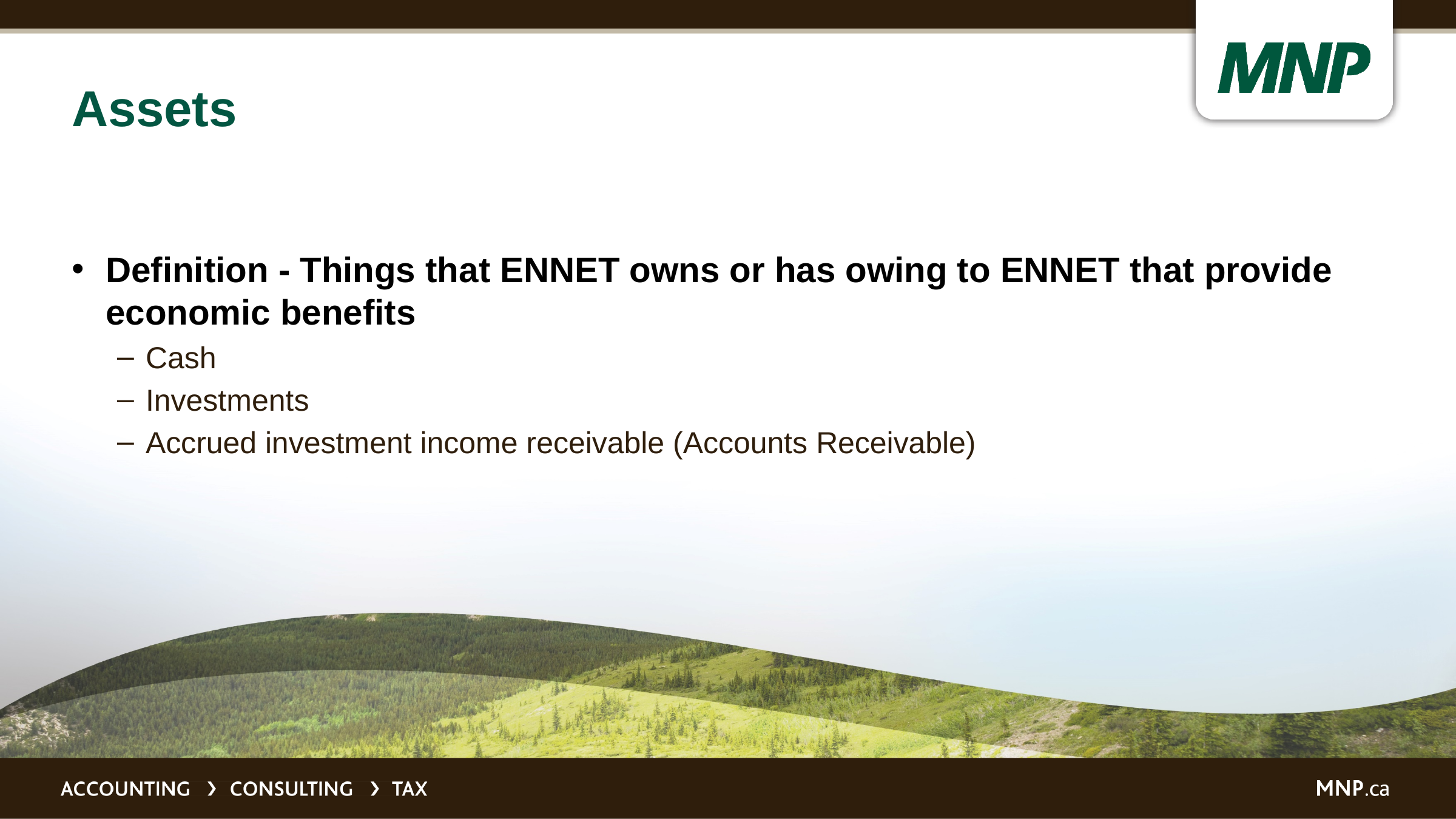

# Assets
Definition - Things that ENNET owns or has owing to ENNET that provide economic benefits
Cash
Investments
Accrued investment income receivable (Accounts Receivable)